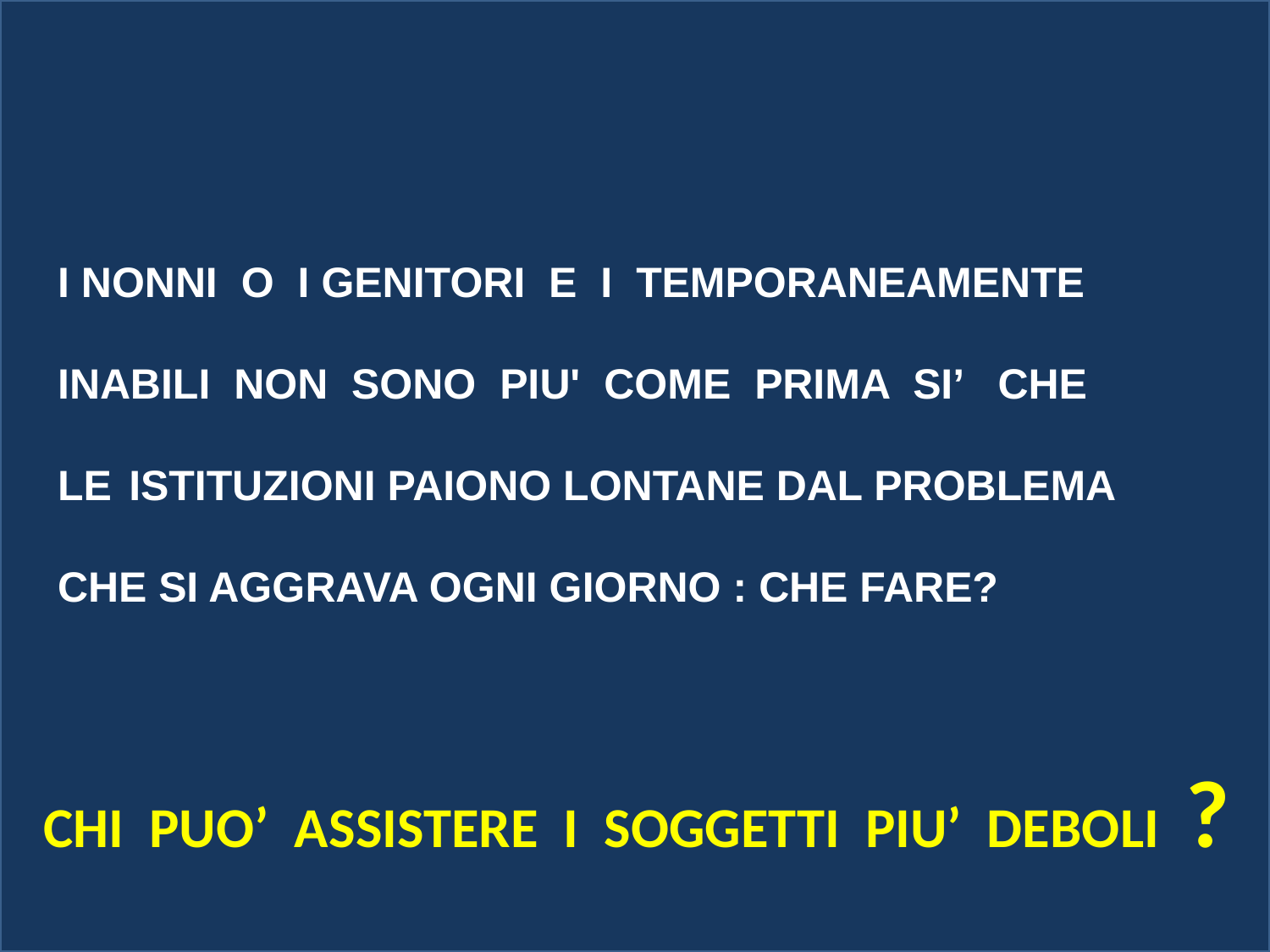

I NONNI  O  I GENITORI  E  I  TEMPORANEAMENTE
INABILI  NON  SONO  PIU'  COME  PRIMA  SI’   CHE
LE  ISTITUZIONI PAIONO LONTANE DAL PROBLEMA
CHE SI AGGRAVA OGNI GIORNO : CHE FARE?
CHI  PUO’  ASSISTERE  I  SOGGETTI  PIU’  DEBOLI  ?